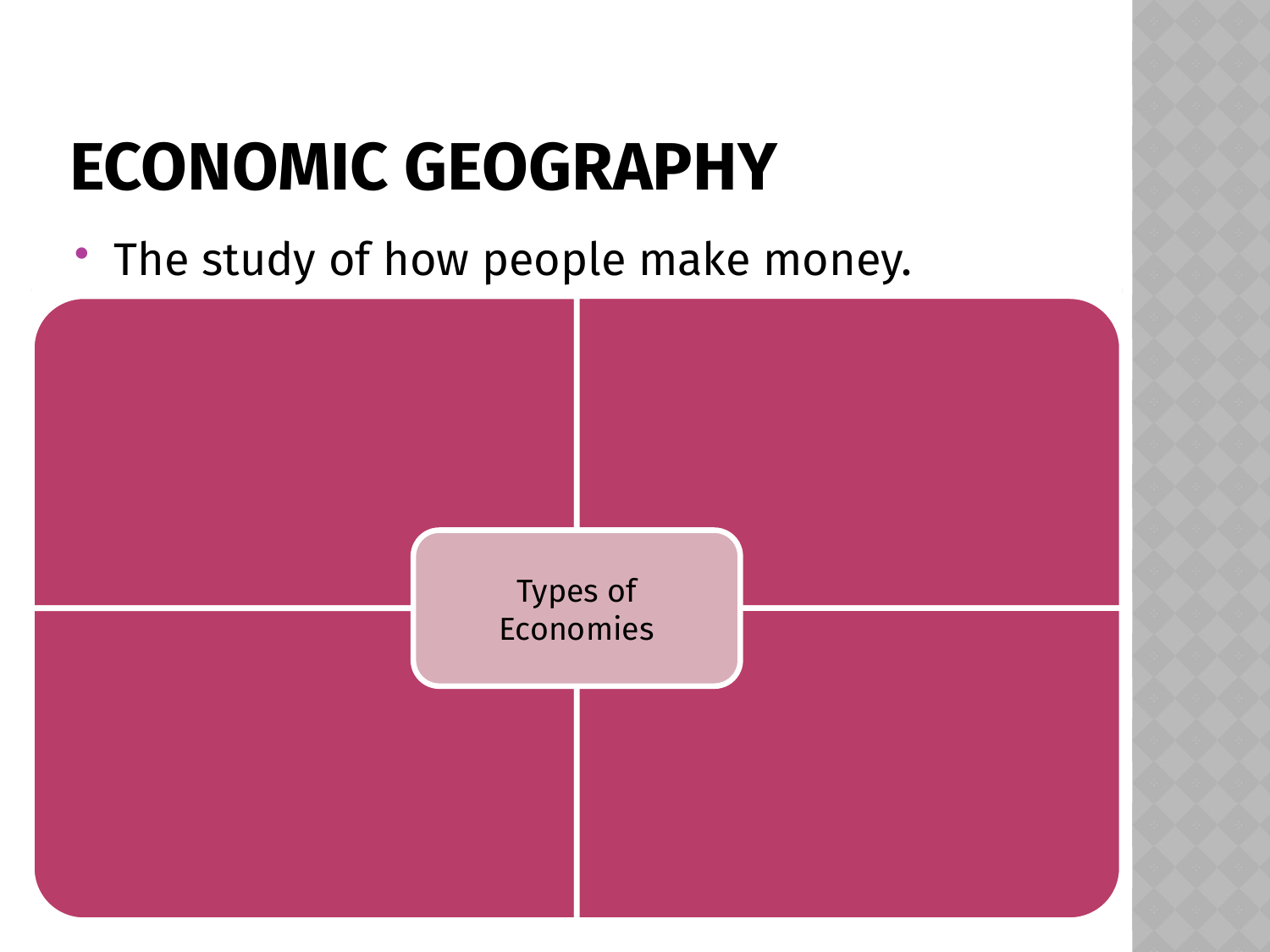

# Economic Geography
The study of how people make money.
Types of Economies